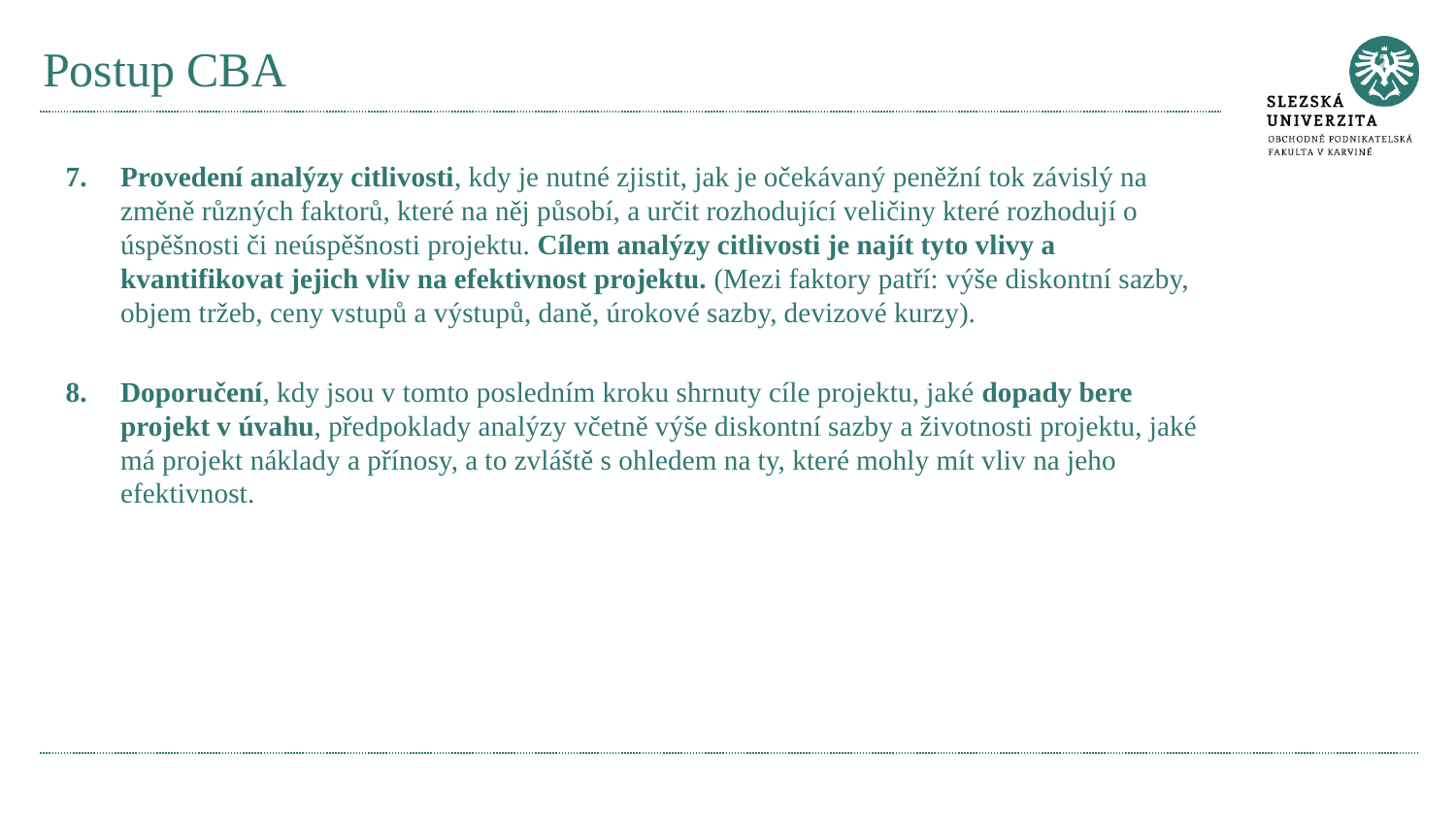

# Postup CBA

Provedení analýzy citlivosti, kdy je nutné zjistit, jak je očekávaný peněžní tok závislý na změně různých faktorů, které na něj působí, a určit rozhodující veličiny které rozhodují o úspěšnosti či neúspěšnosti projektu. Cílem analýzy citlivosti je najít tyto vlivy a kvantifikovat jejich vliv na efektivnost projektu. (Mezi faktory patří: výše diskontní sazby, objem tržeb, ceny vstupů a výstupů, daně, úrokové sazby, devizové kurzy).

Doporučení, kdy jsou v tomto posledním kroku shrnuty cíle projektu, jaké dopady bere projekt v úvahu, předpoklady analýzy včetně výše diskontní sazby a životnosti projektu, jaké má projekt náklady a přínosy, a to zvláště s ohledem na ty, které mohly mít vliv na jeho efektivnost.